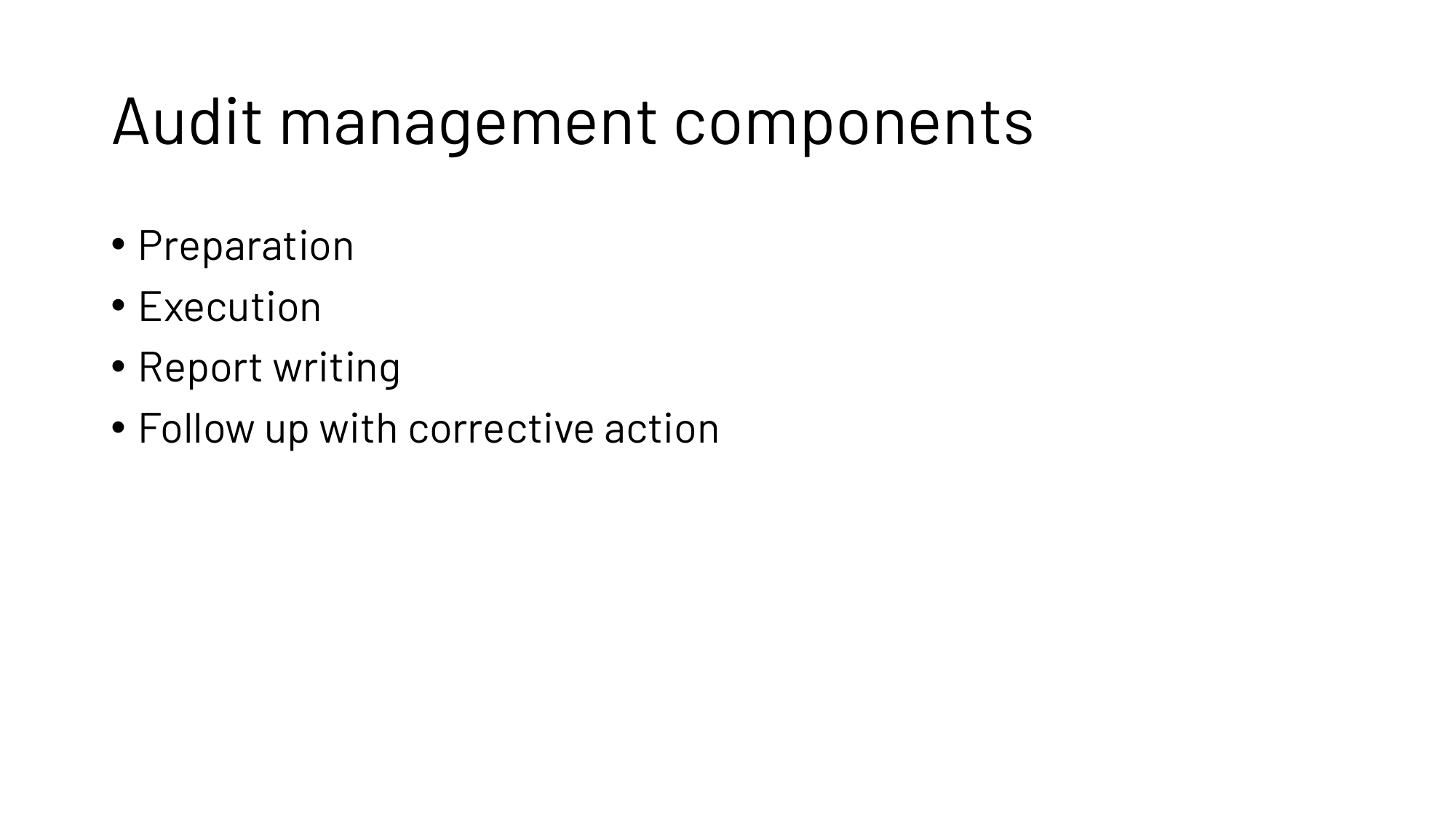

# Audit management components
Preparation
Execution
Report writing
Follow up with corrective action